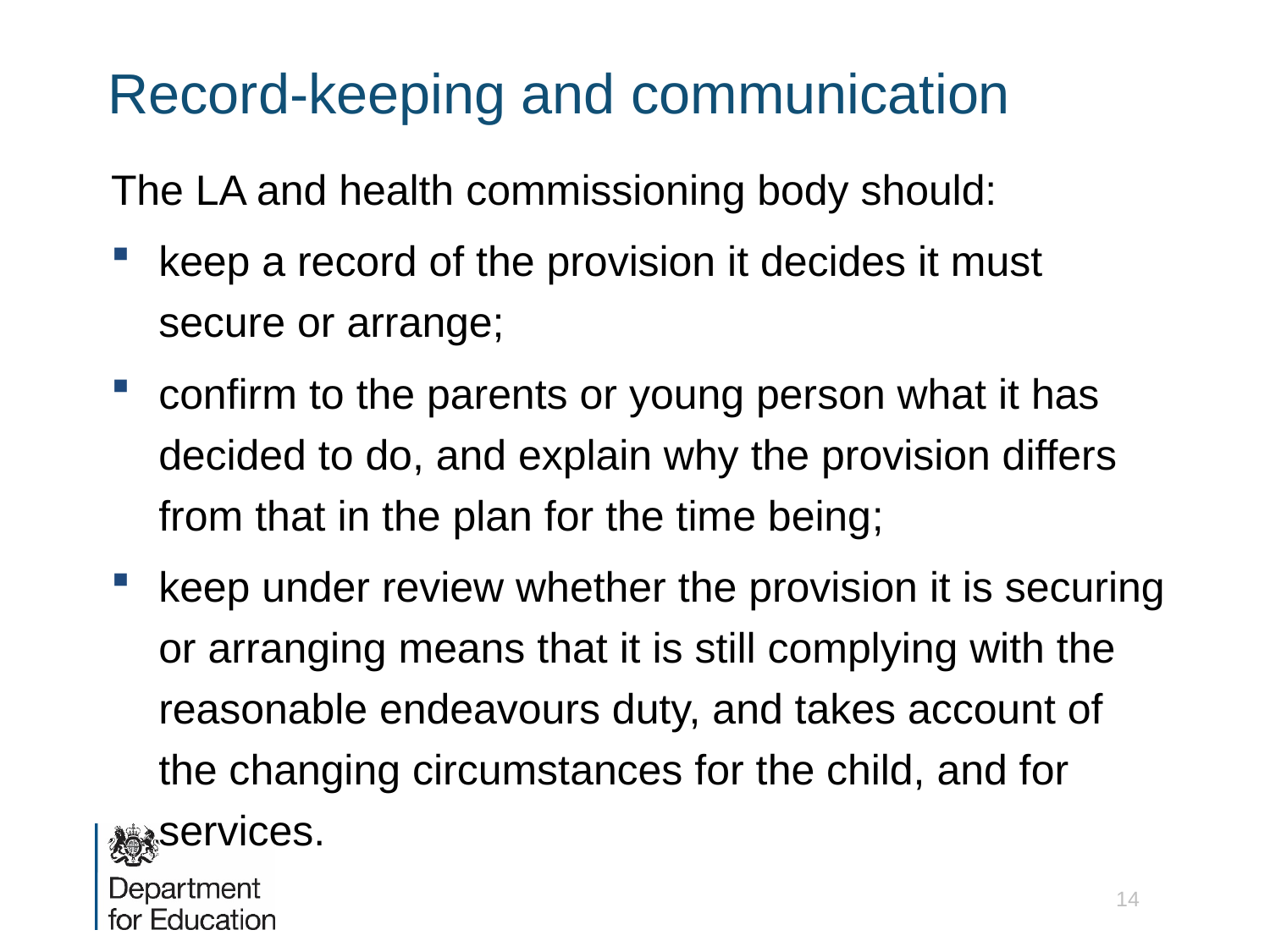

# Record-keeping and communication
The LA and health commissioning body should:
keep a record of the provision it decides it must secure or arrange;
confirm to the parents or young person what it has decided to do, and explain why the provision differs from that in the plan for the time being;
keep under review whether the provision it is securing or arranging means that it is still complying with the reasonable endeavours duty, and takes account of the changing circumstances for the child, and for services.
14